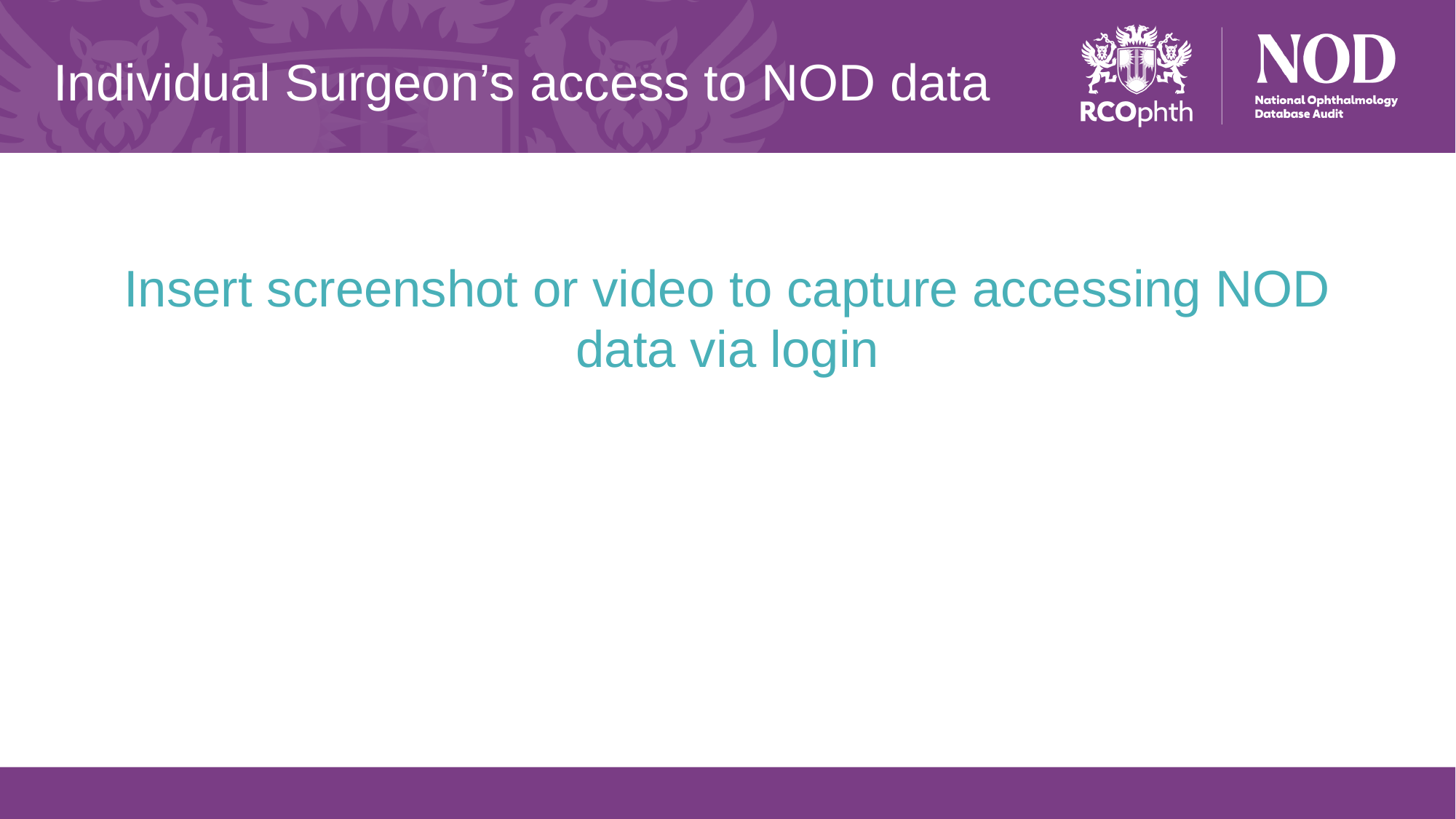

# Individual Surgeon’s access to NOD data
Insert screenshot or video to capture accessing NOD data via login